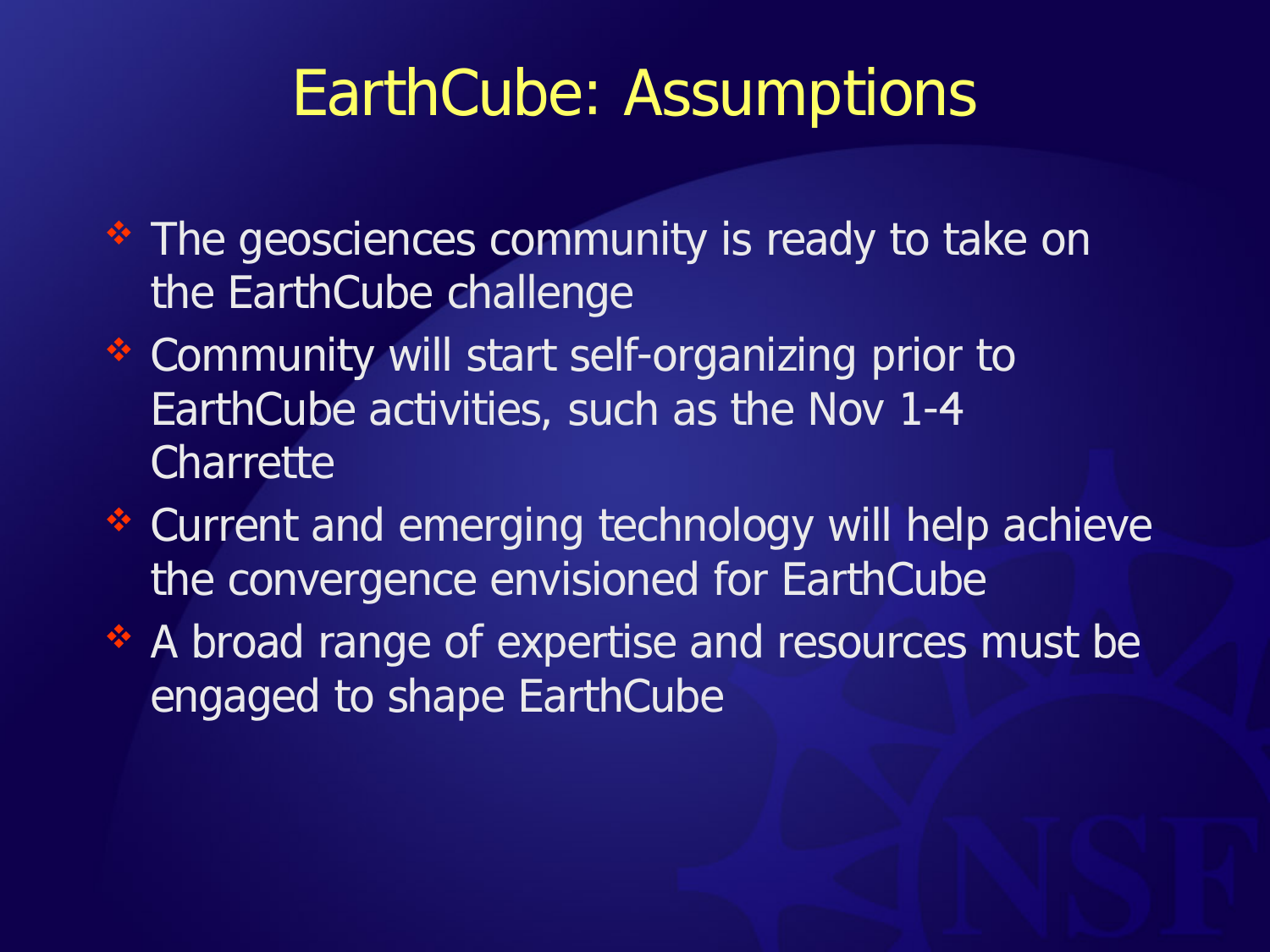

# EarthCube: Assumptions
The geosciences community is ready to take on the EarthCube challenge
Community will start self-organizing prior to EarthCube activities, such as the Nov 1-4 Charrette
Current and emerging technology will help achieve the convergence envisioned for EarthCube
A broad range of expertise and resources must be engaged to shape EarthCube